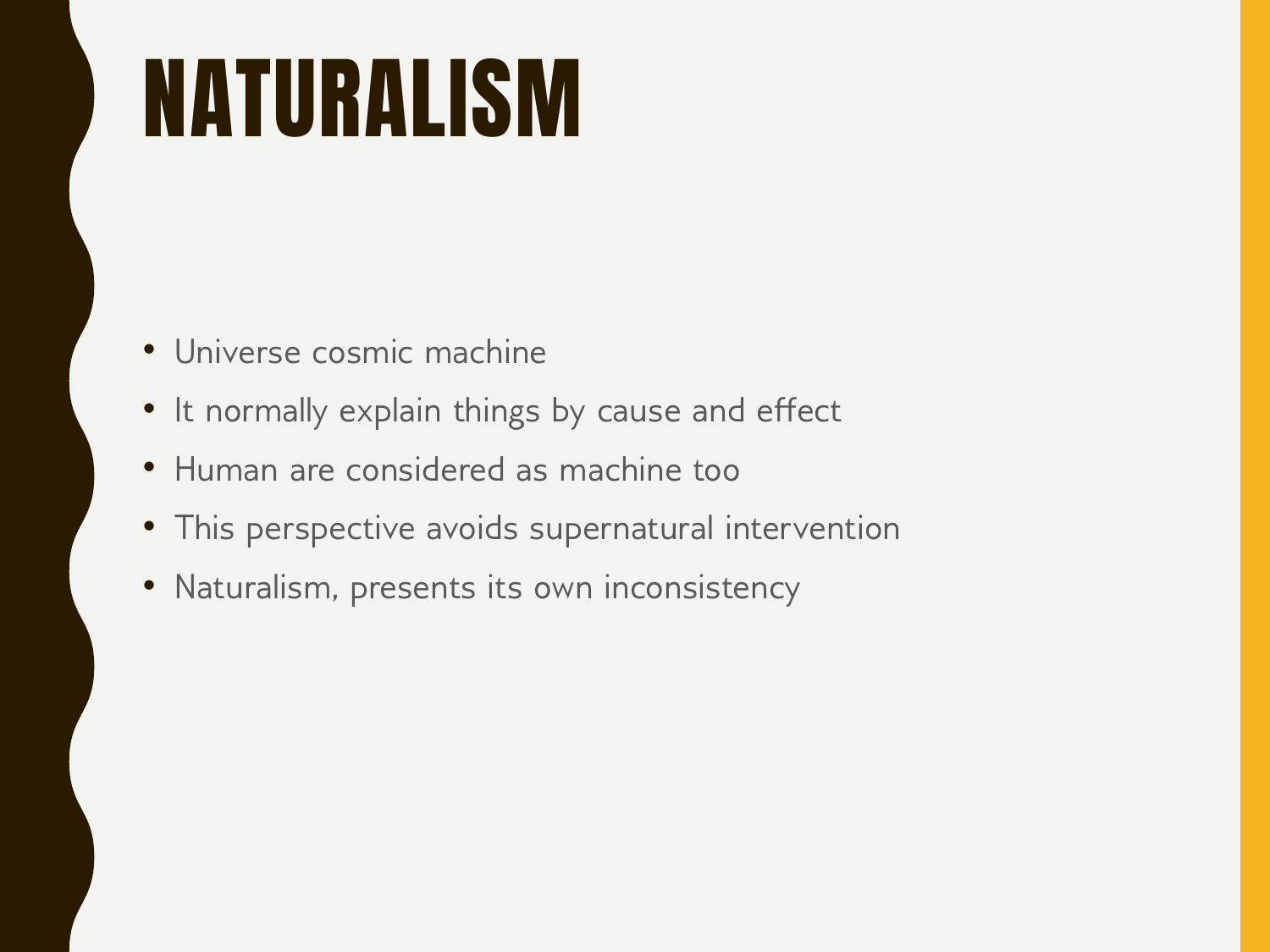

# Naturalism
Universe cosmic machine
It normally explain things by cause and effect
Human are considered as machine too
This perspective avoids supernatural intervention
Naturalism, presents its own inconsistency